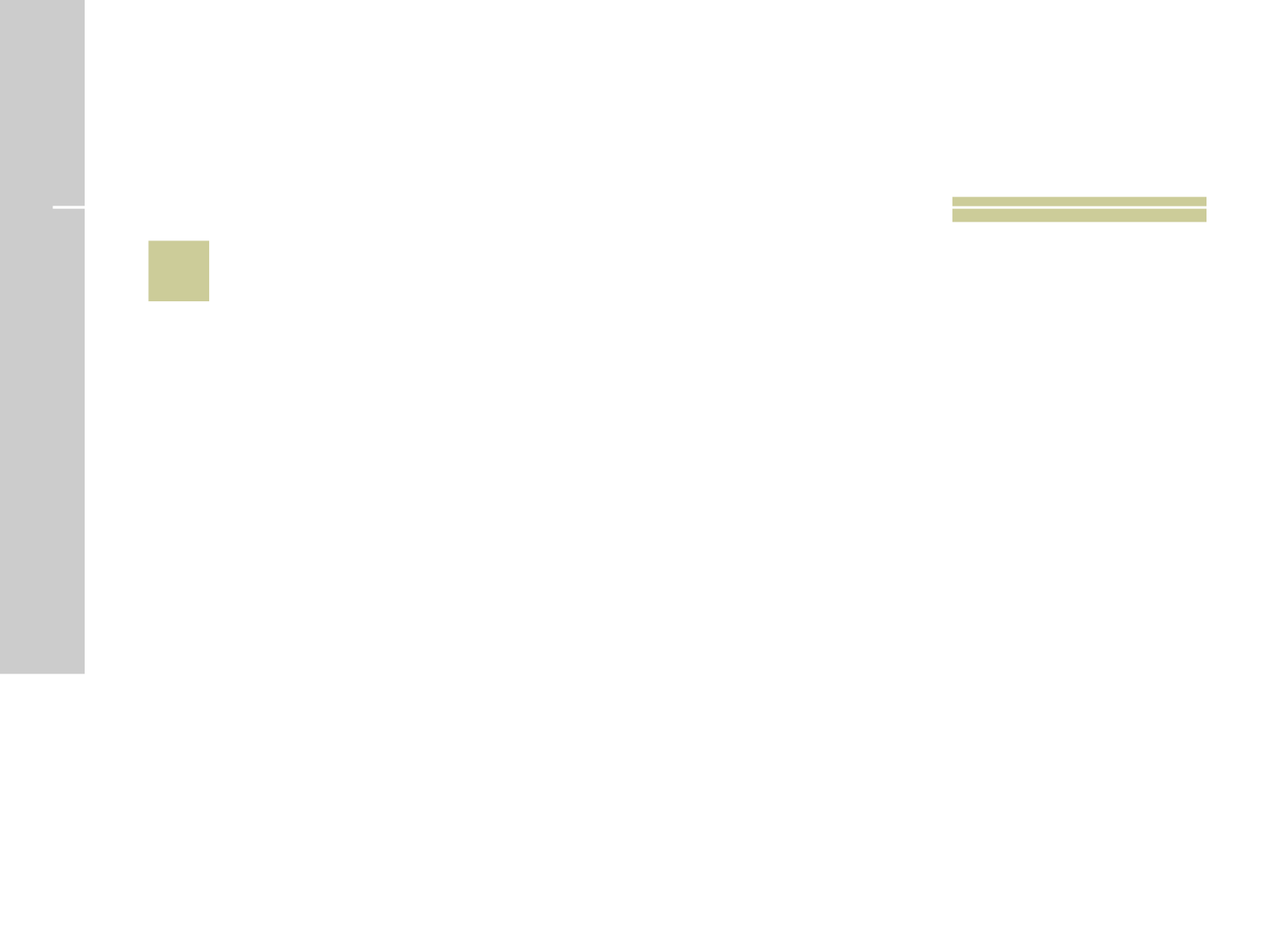

# 19
 Qual a extensão aproximada da nossa galáxia, a VIA LÁCTEA?